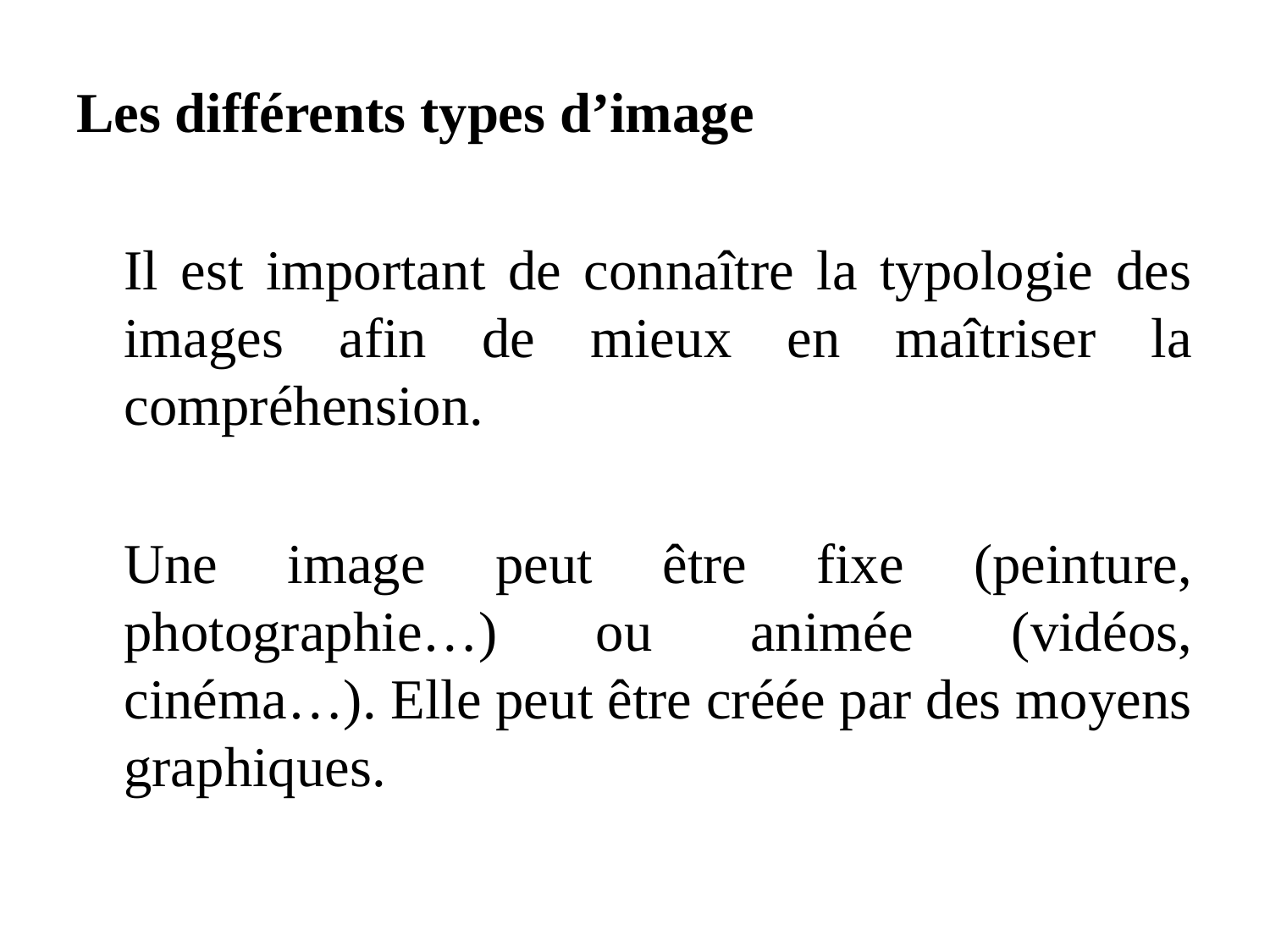

Les différents types d’image

	Il est important de connaître la typologie des images afin de mieux en maîtriser la compréhension.

	Une image peut être fixe (peinture, photographie…) ou animée (vidéos, cinéma…). Elle peut être créée par des moyens graphiques.